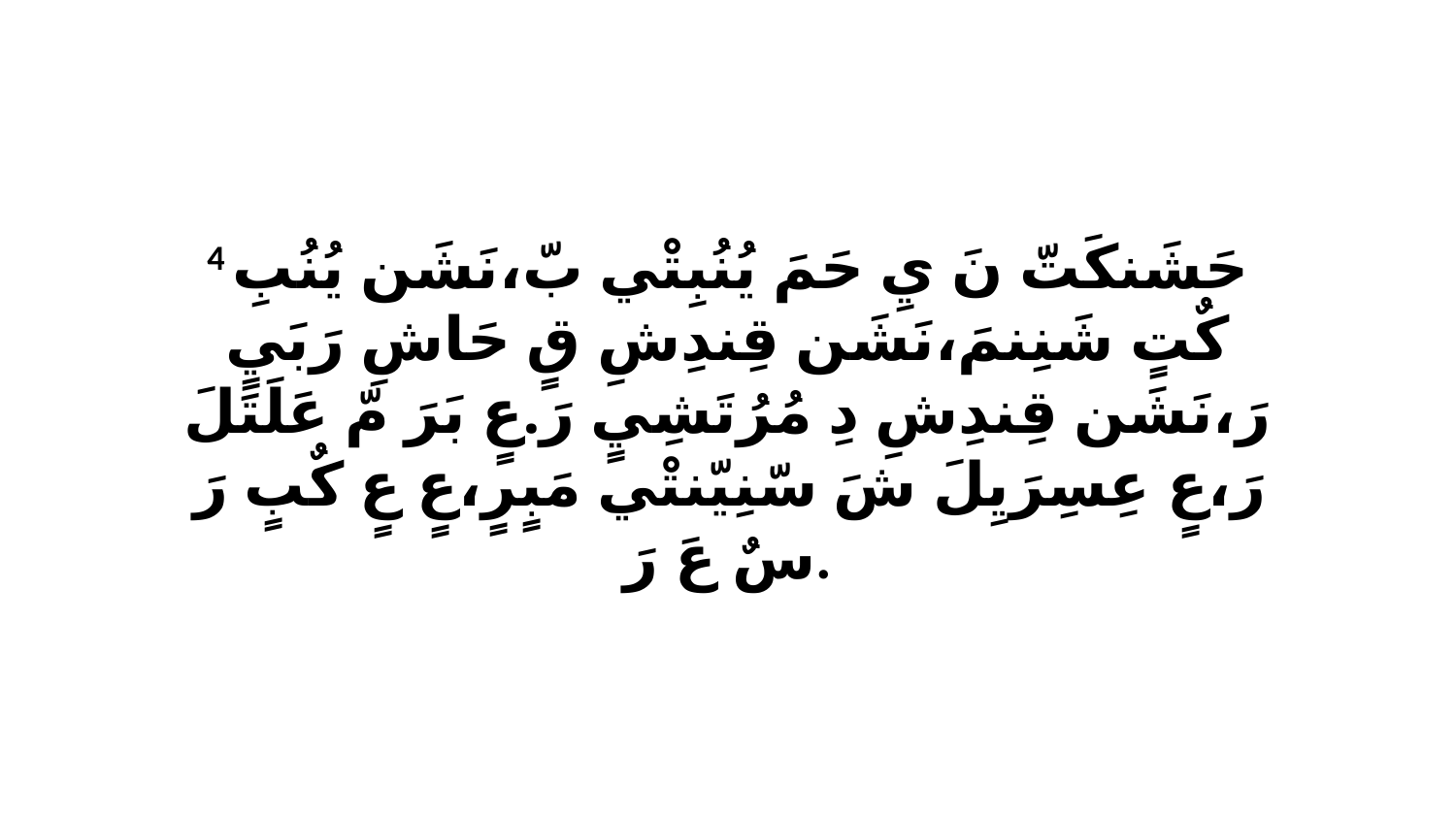

4 حَشَنكَتّ نَ يِ حَمَ يُنُبِتْي بّ،نَشَن يُنُبِ كٌتٍ شَنِنمَ،نَشَن قِندِشِ قٍ حَاشِ رَبَيٍ رَ،نَشَن قِندِشِ دِ مُرُتَشِيٍ رَ.عٍ بَرَ مّ عَلَتَلَ رَ،عٍ عِسِرَيِلَ شَ سّنِيّنتْي مَبٍرٍ،عٍ عٍ كٌبٍ رَ سٌ عَ رَ.